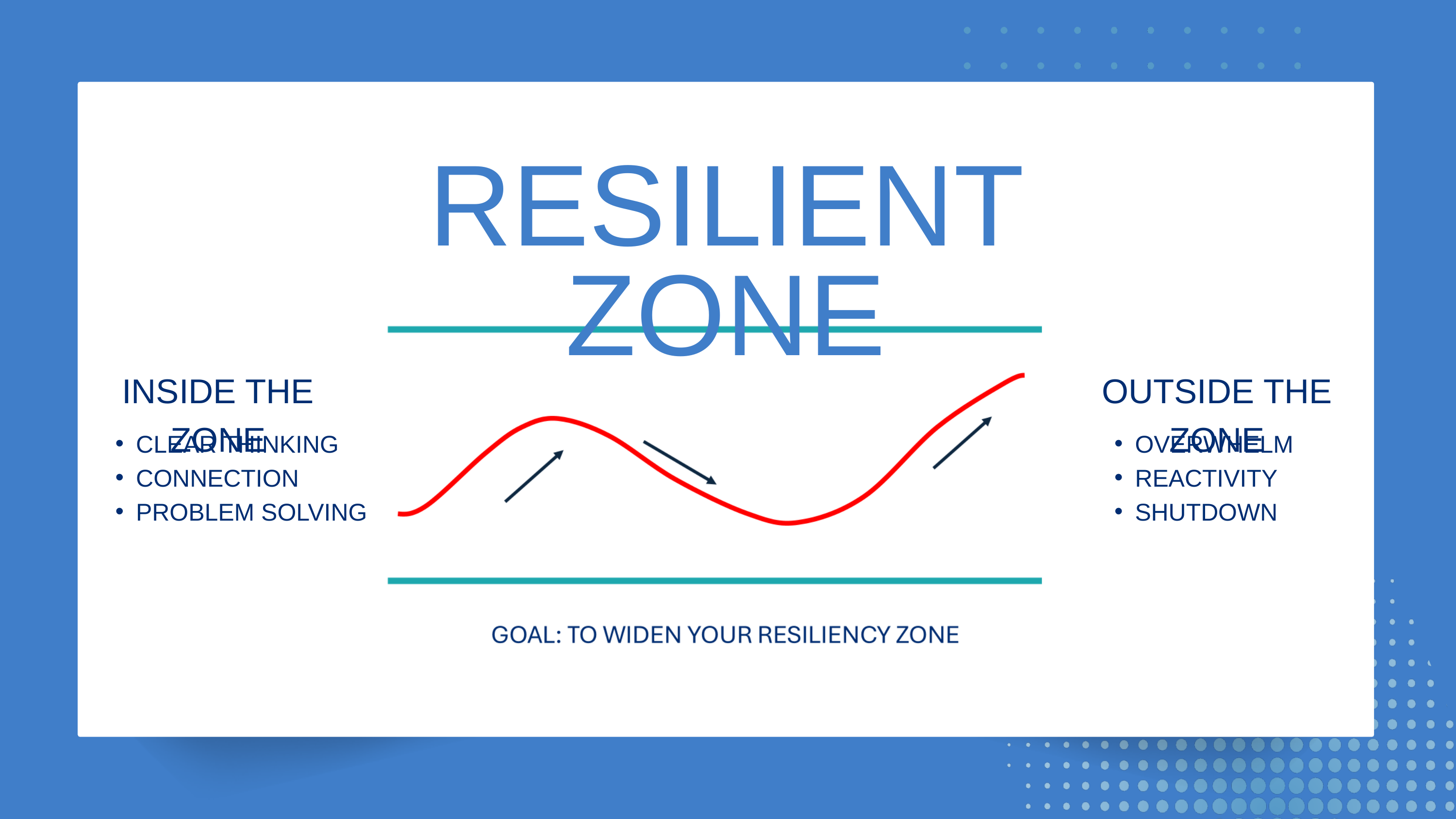

RESILIENT ZONE

INSIDE THE ZONE
OUTSIDE THE ZONE
CLEAR THINKING
CONNECTION
PROBLEM SOLVING
OVERWHELM
REACTIVITY
SHUTDOWN